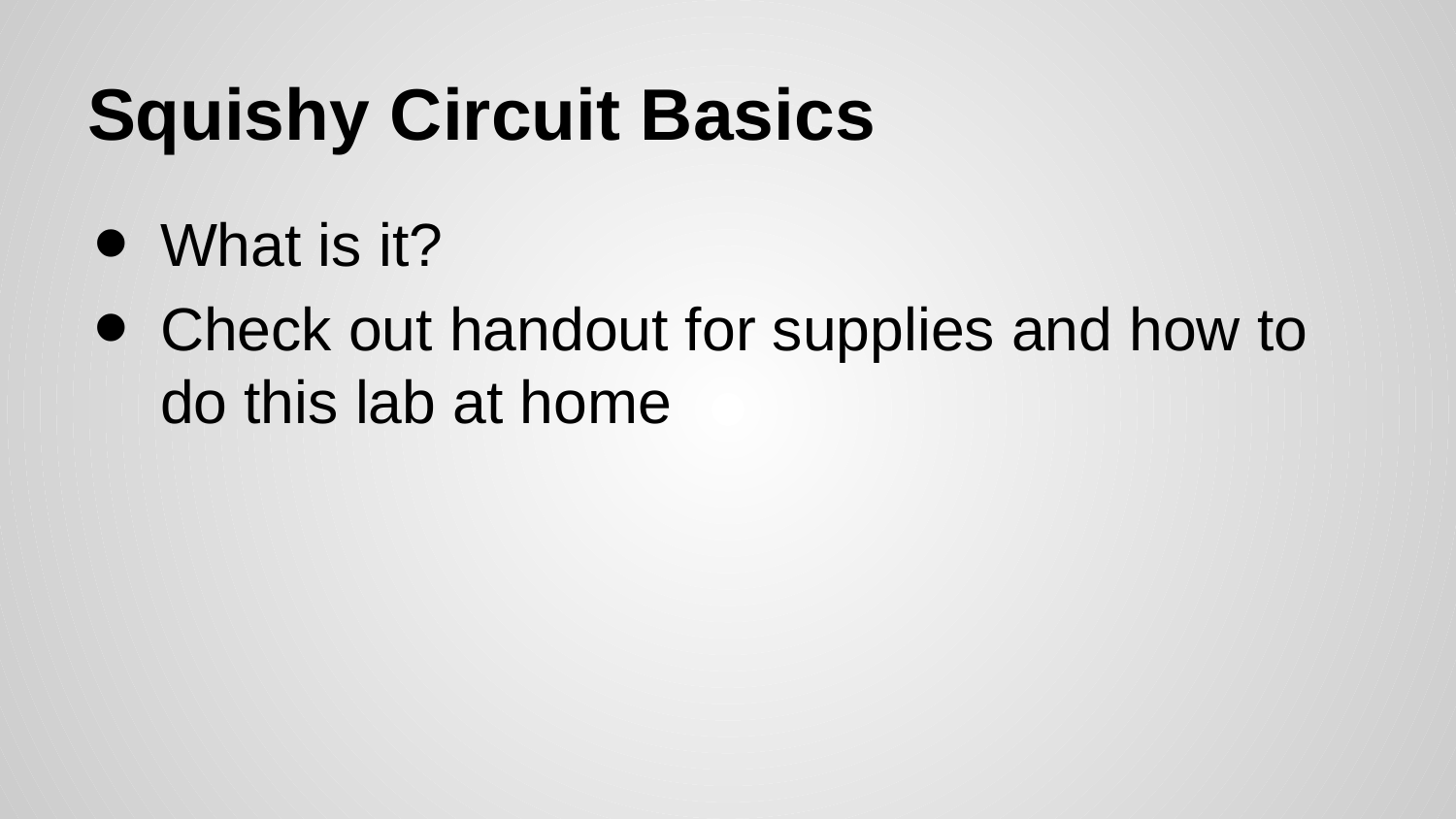

# Squishy Circuit Basics
What is it?
Check out handout for supplies and how to do this lab at home